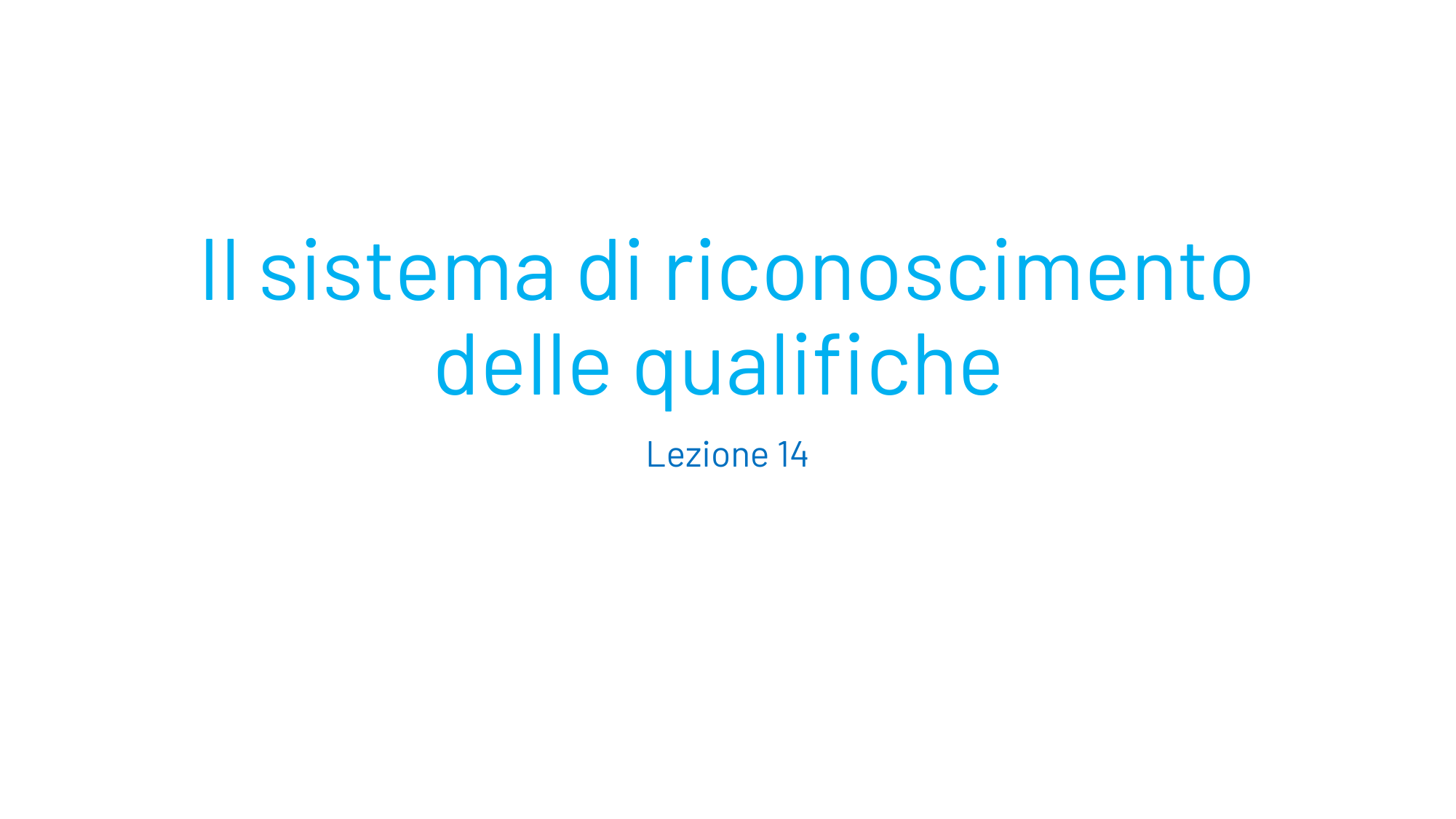

# Il sistema di riconoscimento delle qualifiche
Lezione 14